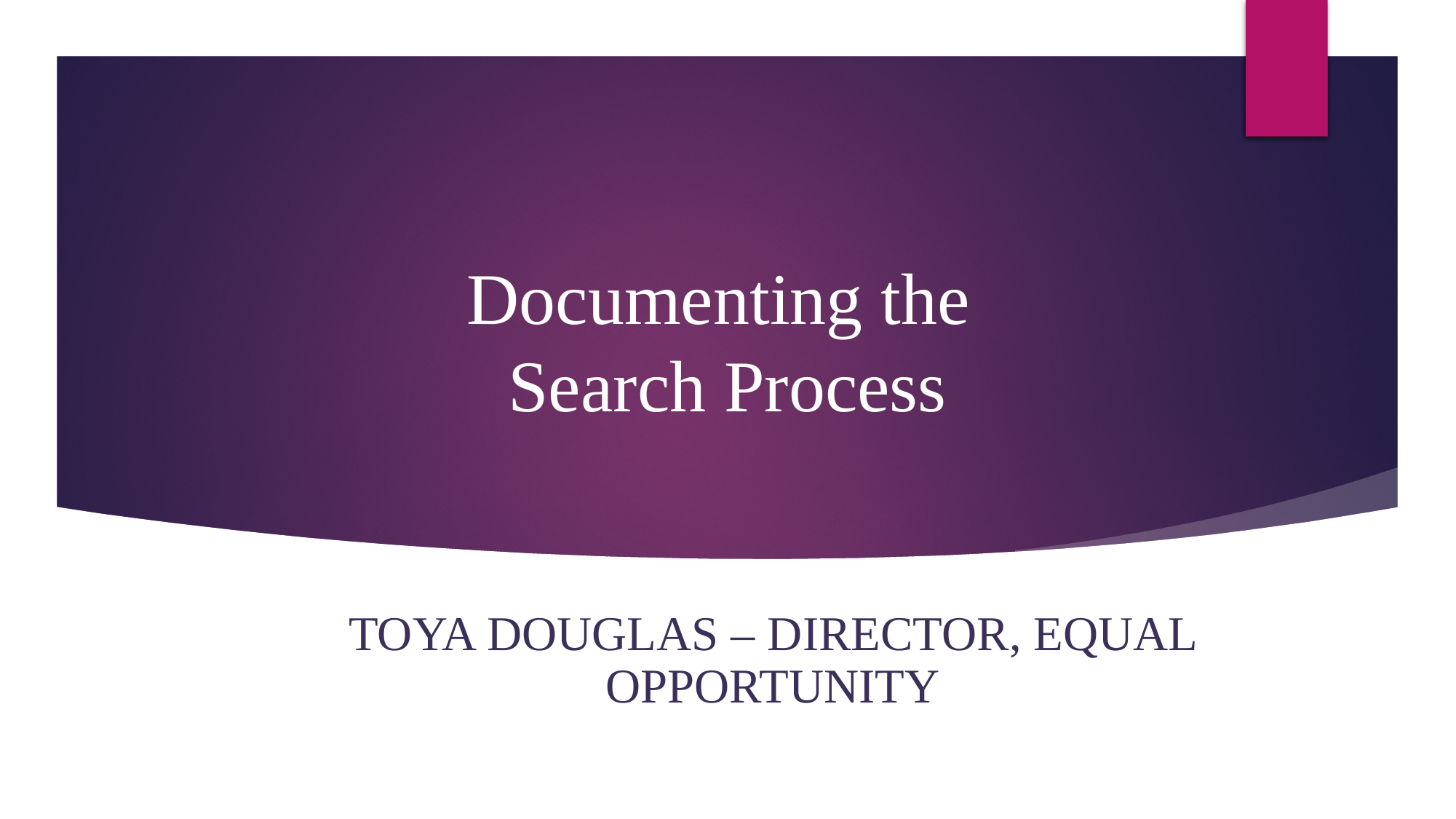

# Documenting the Search Process

Toya Douglas – Director, Equal Opportunity